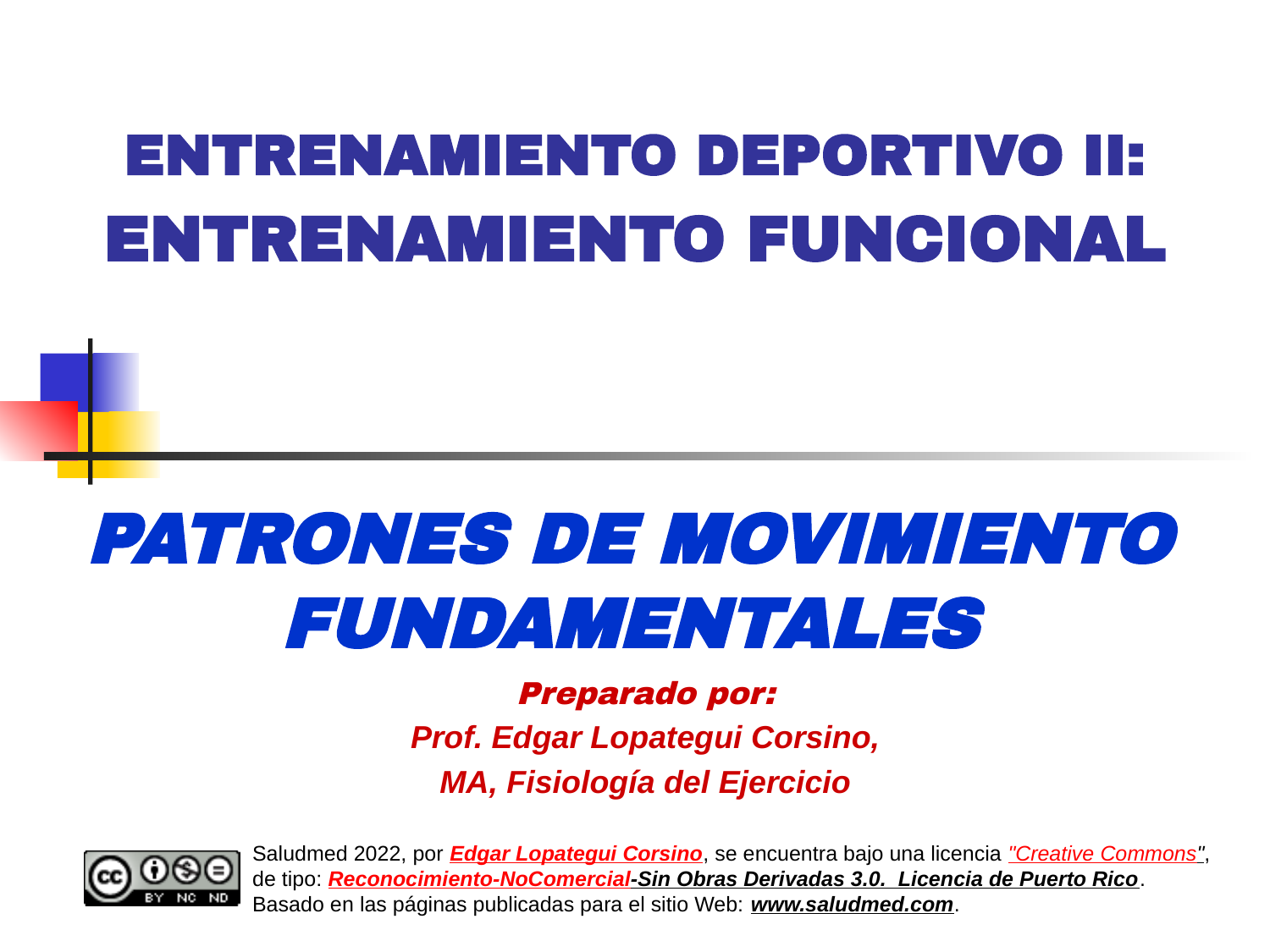

# ENTRENAMIENTO DEPORTIVO II: ENTRENAMIENTO FUNCIONAL
PATRONES DE MOVIMIENTO FUNDAMENTALES
Preparado por:
Prof. Edgar Lopategui Corsino,
MA, Fisiología del Ejercicio